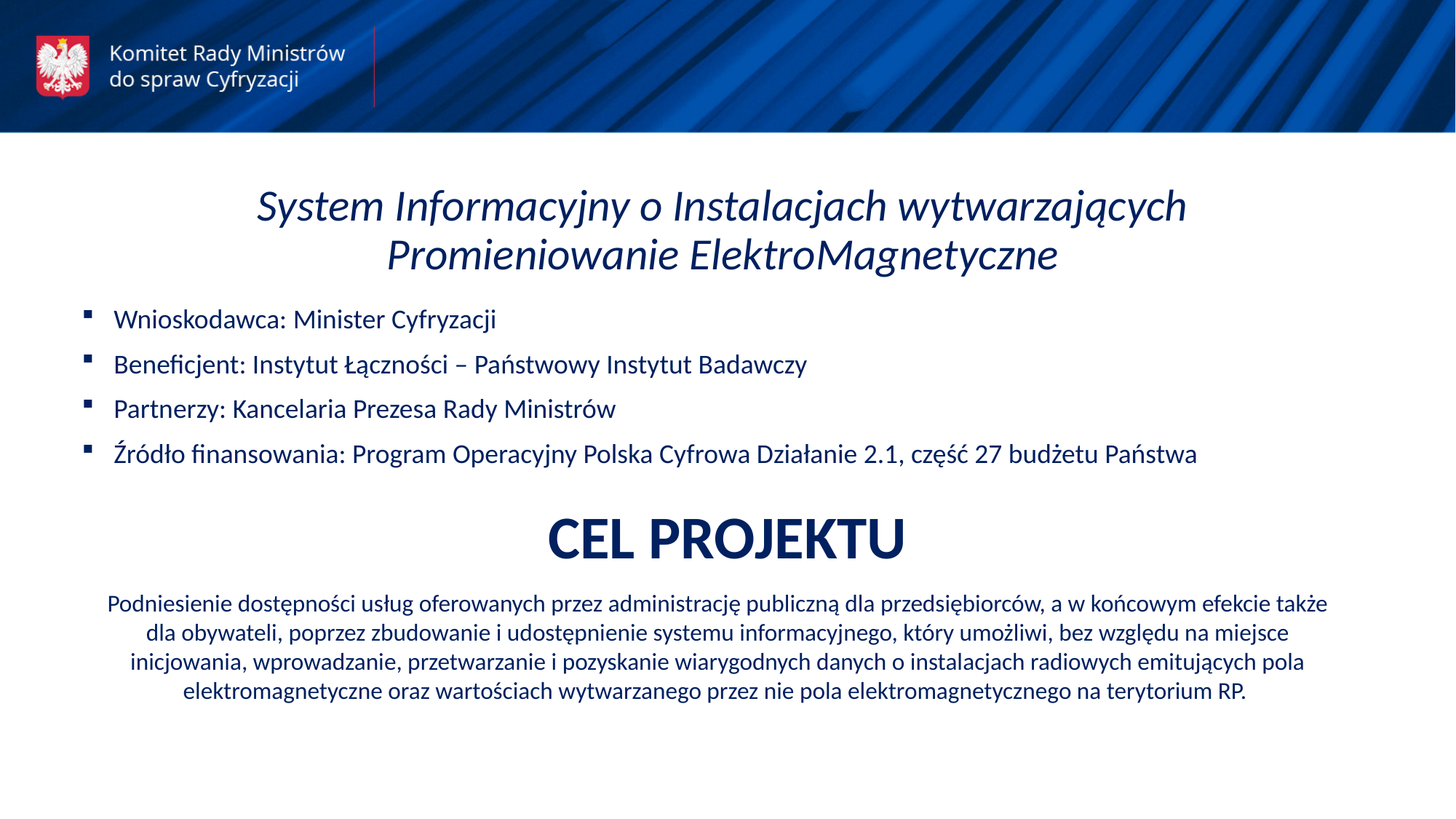

System Informacyjny o Instalacjach wytwarzających Promieniowanie ElektroMagnetyczne

Wnioskodawca: Minister Cyfryzacji
Beneficjent: Instytut Łączności – Państwowy Instytut Badawczy
Partnerzy: Kancelaria Prezesa Rady Ministrów
Źródło finansowania: Program Operacyjny Polska Cyfrowa Działanie 2.1, część 27 budżetu Państwa

CEL PROJEKTU
Podniesienie dostępności usług oferowanych przez administrację publiczną dla przedsiębiorców, a w końcowym efekcie także dla obywateli, poprzez zbudowanie i udostępnienie systemu informacyjnego, który umożliwi, bez względu na miejsce inicjowania, wprowadzanie, przetwarzanie i pozyskanie wiarygodnych danych o instalacjach radiowych emitujących pola elektromagnetyczne oraz wartościach wytwarzanego przez nie pola elektromagnetycznego na terytorium RP.